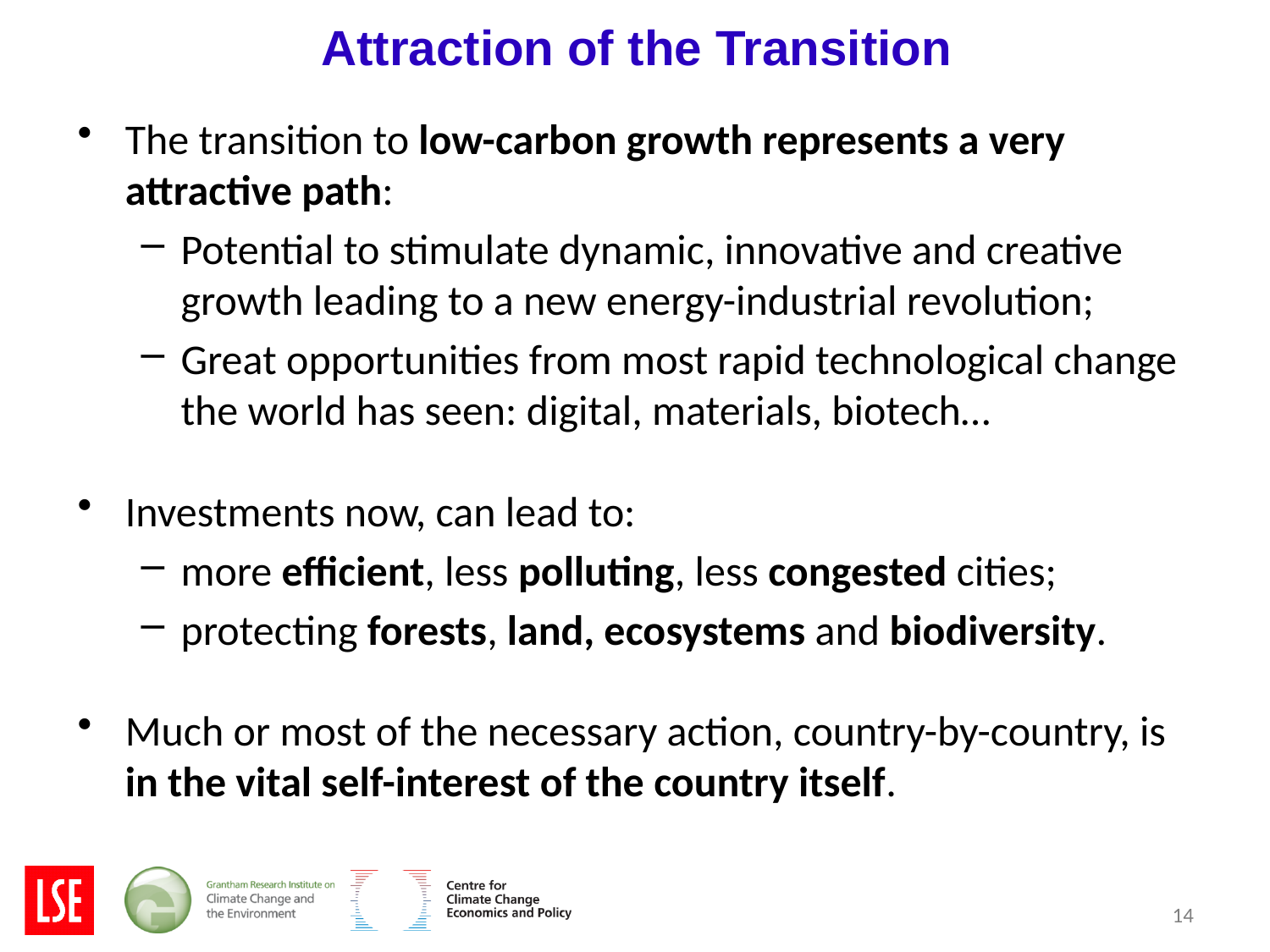

# Attraction of the Transition
The transition to low-carbon growth represents a very attractive path:
Potential to stimulate dynamic, innovative and creative growth leading to a new energy-industrial revolution;
Great opportunities from most rapid technological change the world has seen: digital, materials, biotech…

Investments now, can lead to:
more efficient, less polluting, less congested cities;
protecting forests, land, ecosystems and biodiversity.

Much or most of the necessary action, country-by-country, is in the vital self-interest of the country itself.